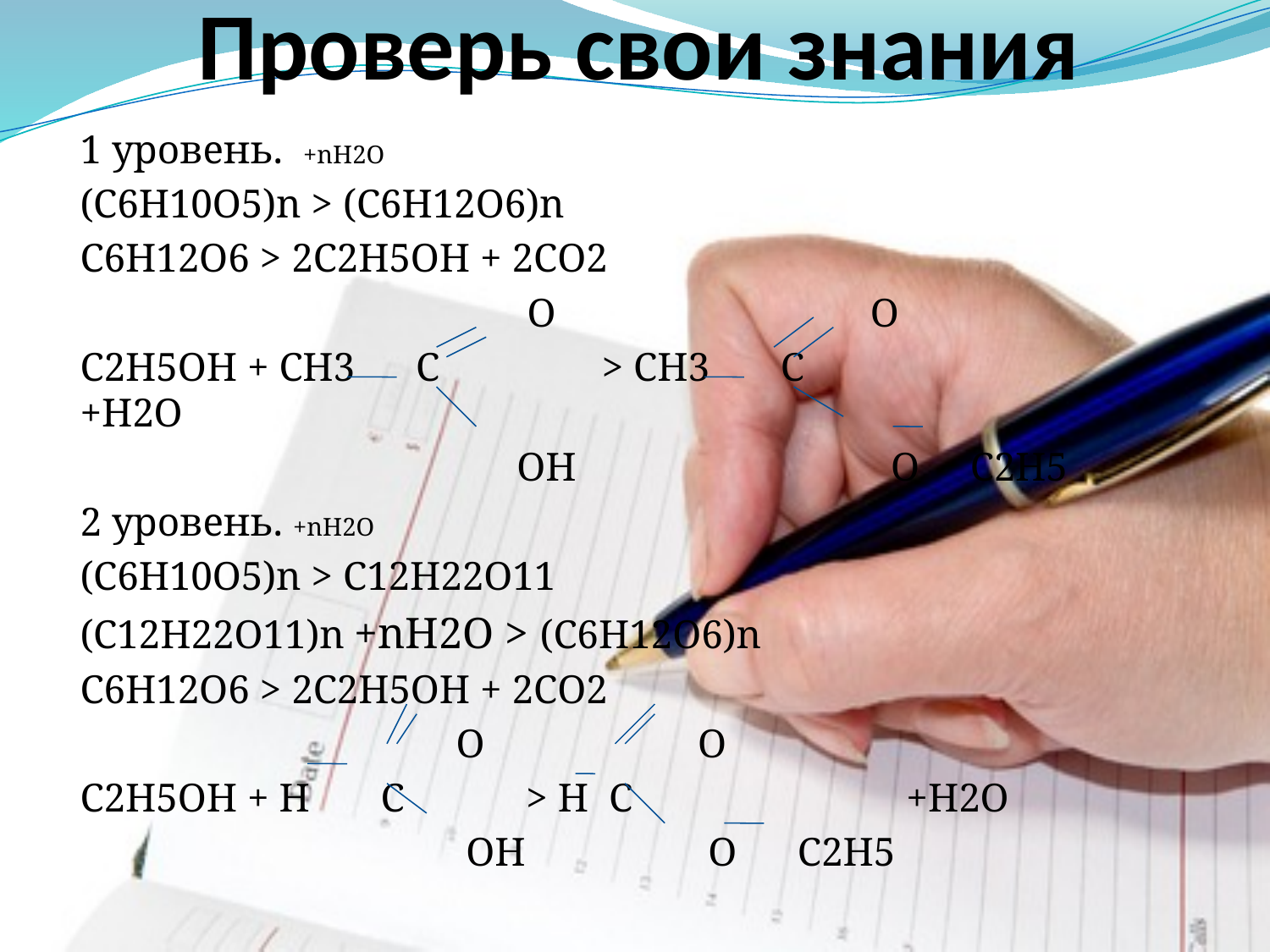

# Проверь свои знания
1 уровень.  +nH2O
(С6H10O5)n > (С6H12O6)n
C6H12O6 > 2C2H5OH + 2CO2
                                            O                               O
C2H5OH + CH3      C                > CH3       C                         +H2O
                                           OH                               O     C2H5
2 уровень. +nH2O
(С6H10O5)n > С12H22O11
(С12H22O11)n +nH2O > (С6H12O6)n
C6H12O6 > 2C2H5OH + 2CO2
                                     O                     O
C2H5OH + H       C            > H  C                           +H2O
                                      OH                  O      C2H5